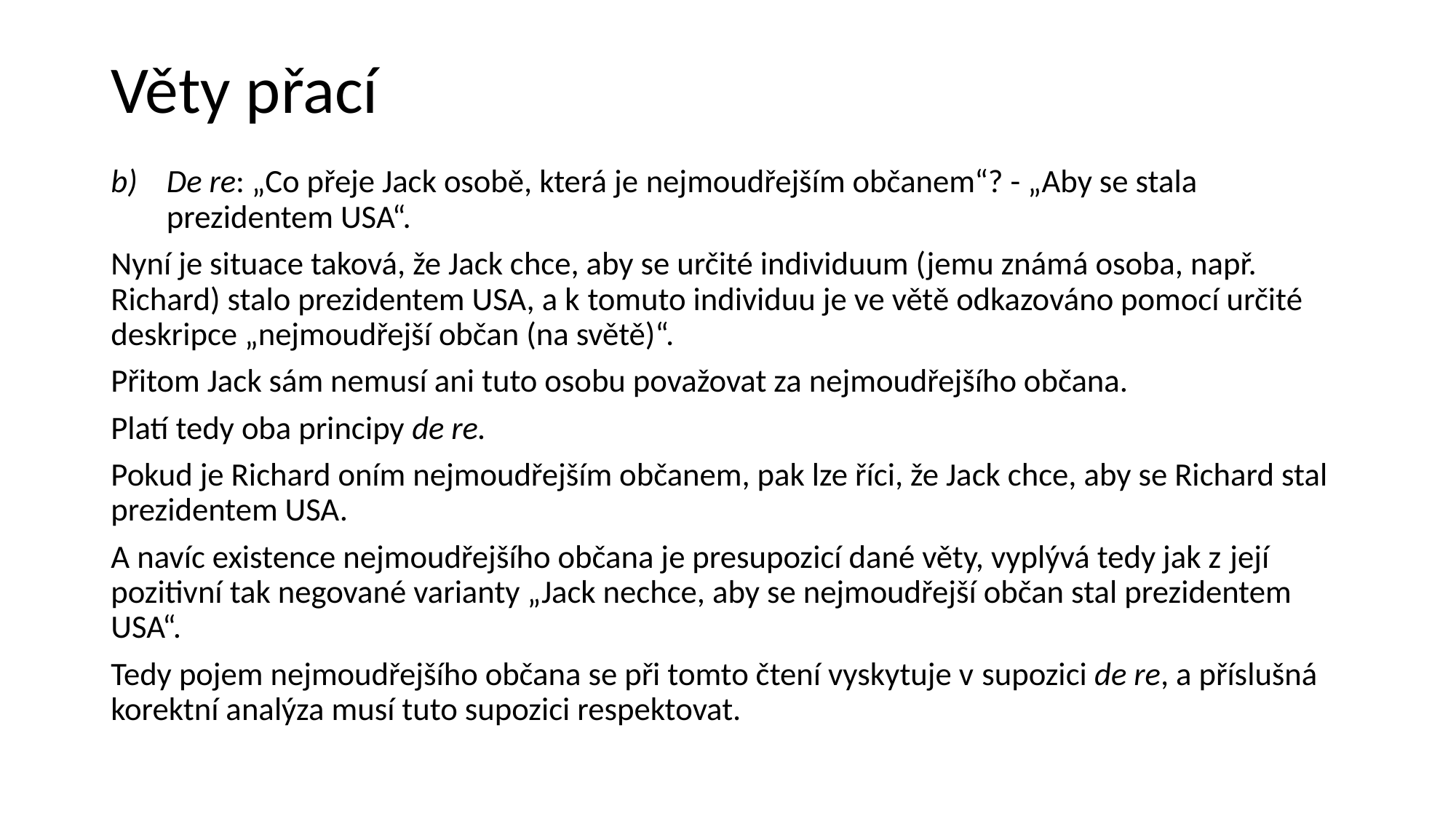

# Věty přací
De re: „Co přeje Jack osobě, která je nejmoudřejším občanem“? - „Aby se stala prezidentem USA“.
Nyní je situace taková, že Jack chce, aby se určité individuum (jemu známá osoba, např. Richard) stalo prezidentem USA, a k tomuto individuu je ve větě odkazováno pomocí určité deskripce „nejmoudřejší občan (na světě)“.
Přitom Jack sám nemusí ani tuto osobu považovat za nejmoudřejšího občana.
Platí tedy oba principy de re.
Pokud je Richard oním nejmoudřejším občanem, pak lze říci, že Jack chce, aby se Richard stal prezidentem USA.
A navíc existence nejmoudřejšího občana je presupozicí dané věty, vyplývá tedy jak z její pozitivní tak negované varianty „Jack nechce, aby se nejmoudřejší občan stal prezidentem USA“.
Tedy pojem nejmoudřejšího občana se při tomto čtení vyskytuje v supozici de re, a příslušná korektní analýza musí tuto supozici respektovat.